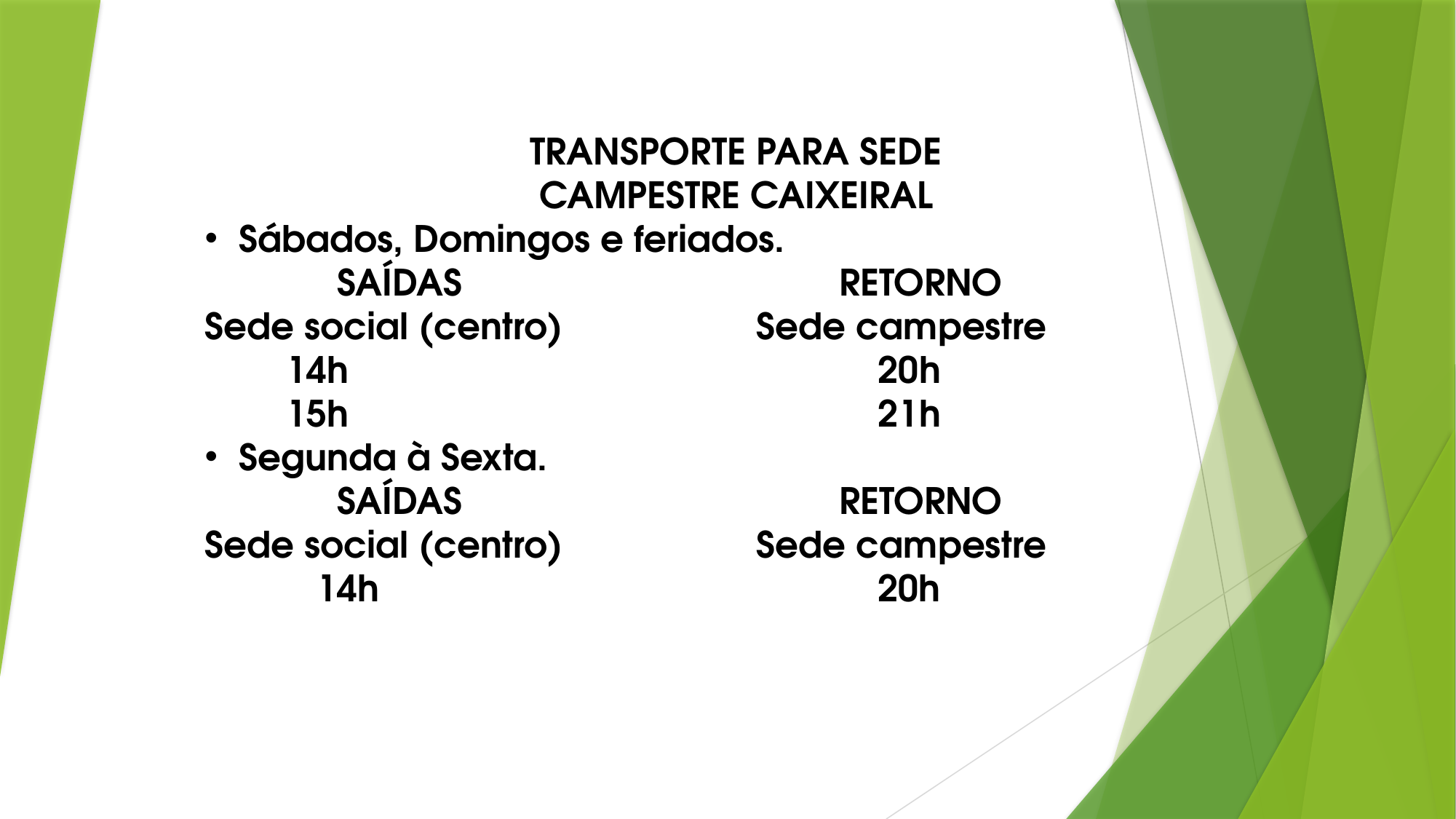

TRANSPORTE PARA SEDE
CAMPESTRE CAIXEIRAL
Sábados, Domingos e feriados.
             SAÍDAS                                     RETORNO
Sede social (centro)                   Sede campestre
        14h                                                    20h
        15h                                                    21h
Segunda à Sexta.
             SAÍDAS                                     RETORNO
Sede social (centro)                   Sede campestre
           14h                                                 20h